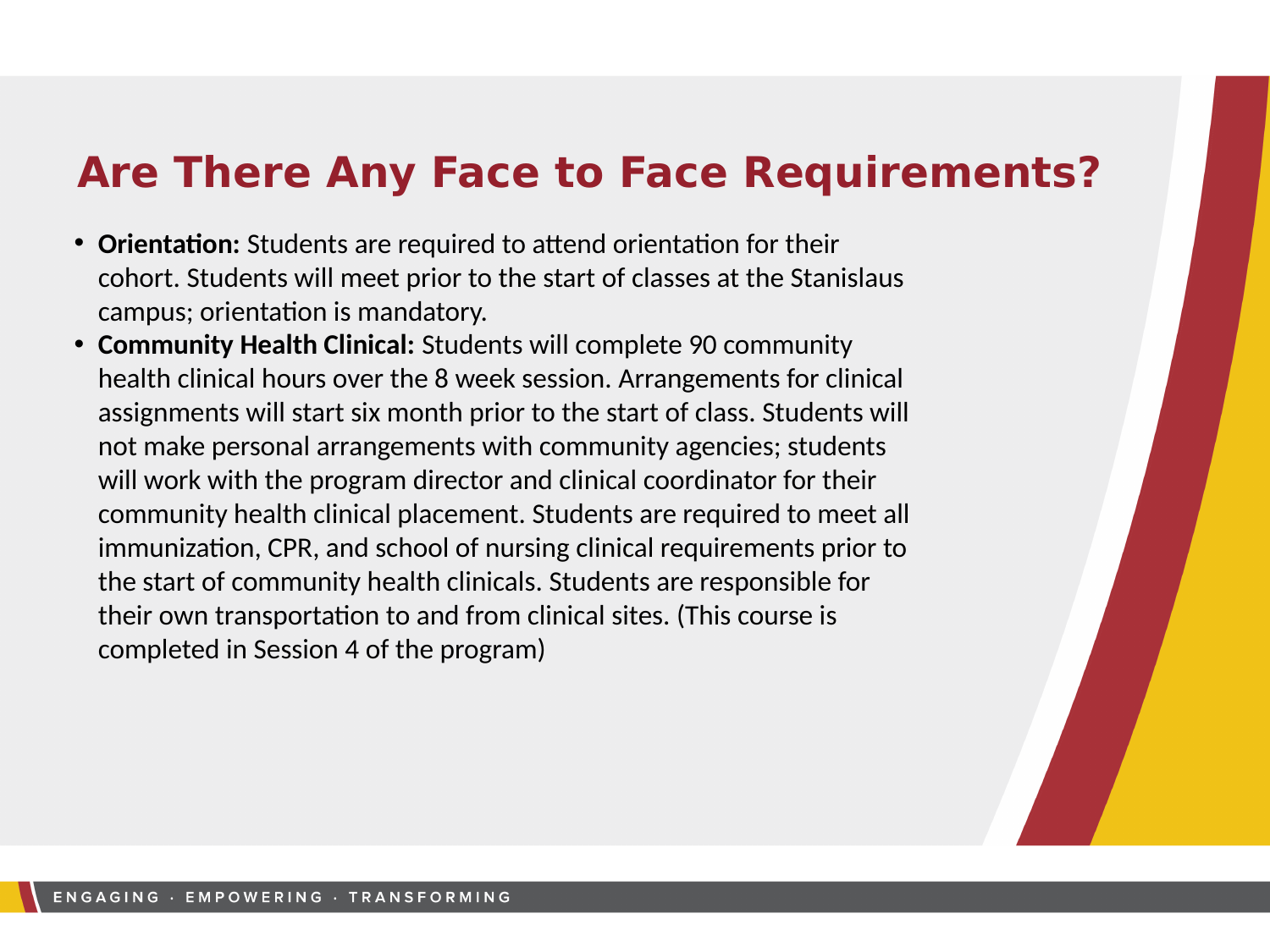

Are There Any Face to Face Requirements?
Orientation: Students are required to attend orientation for their cohort. Students will meet prior to the start of classes at the Stanislaus campus; orientation is mandatory.
Community Health Clinical: Students will complete 90 community health clinical hours over the 8 week session. Arrangements for clinical assignments will start six month prior to the start of class. Students will not make personal arrangements with community agencies; students will work with the program director and clinical coordinator for their community health clinical placement. Students are required to meet all immunization, CPR, and school of nursing clinical requirements prior to the start of community health clinicals. Students are responsible for their own transportation to and from clinical sites. (This course is completed in Session 4 of the program)